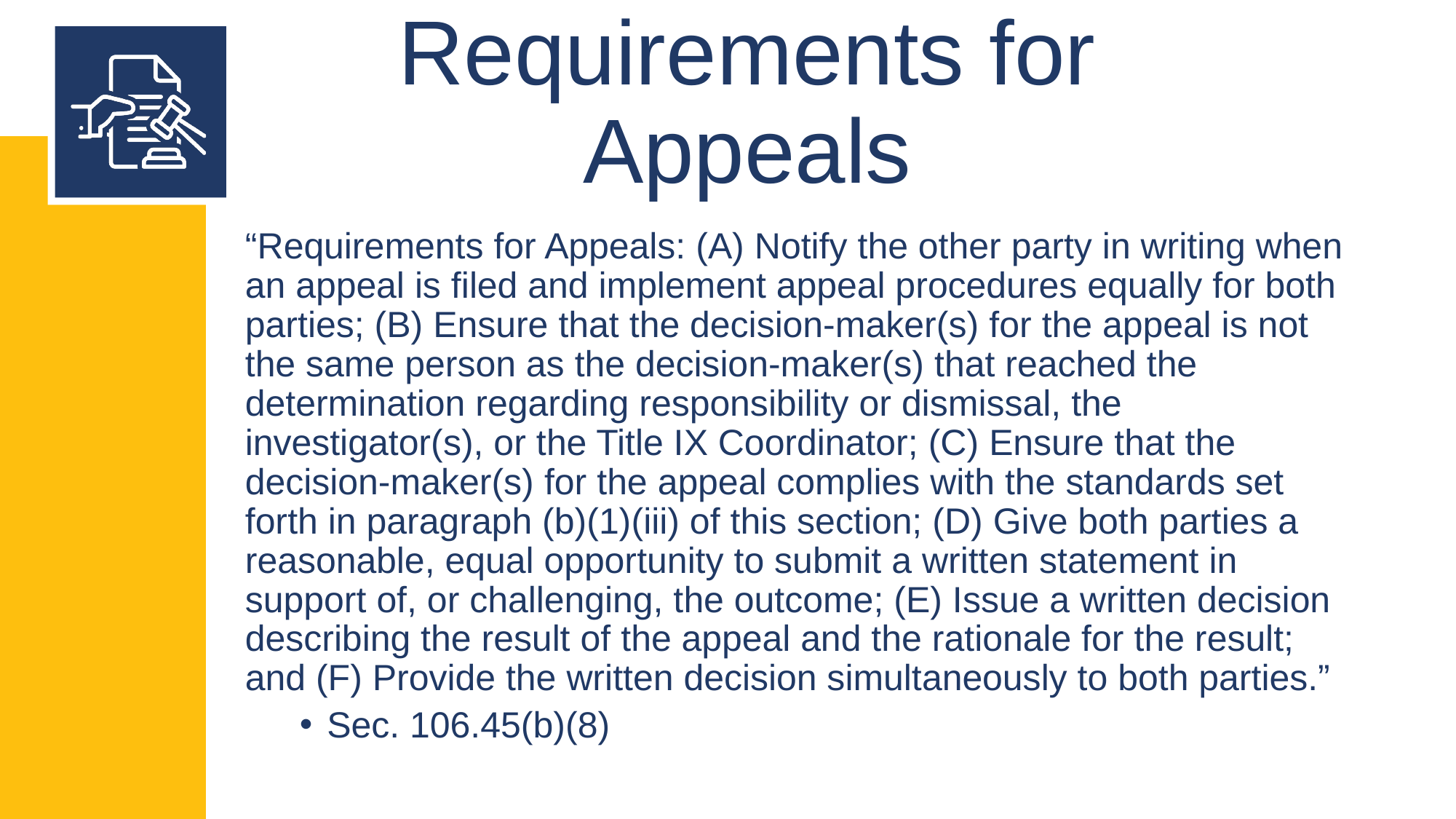

# Requirements for Appeals

“Requirements for Appeals: (A) Notify the other party in writing when an appeal is filed and implement appeal procedures equally for both parties; (B) Ensure that the decision-maker(s) for the appeal is not the same person as the decision-maker(s) that reached the determination regarding responsibility or dismissal, the investigator(s), or the Title IX Coordinator; (C) Ensure that the decision-maker(s) for the appeal complies with the standards set forth in paragraph (b)(1)(iii) of this section; (D) Give both parties a reasonable, equal opportunity to submit a written statement in support of, or challenging, the outcome; (E) Issue a written decision describing the result of the appeal and the rationale for the result; and (F) Provide the written decision simultaneously to both parties.”
Sec. 106.45(b)(8)